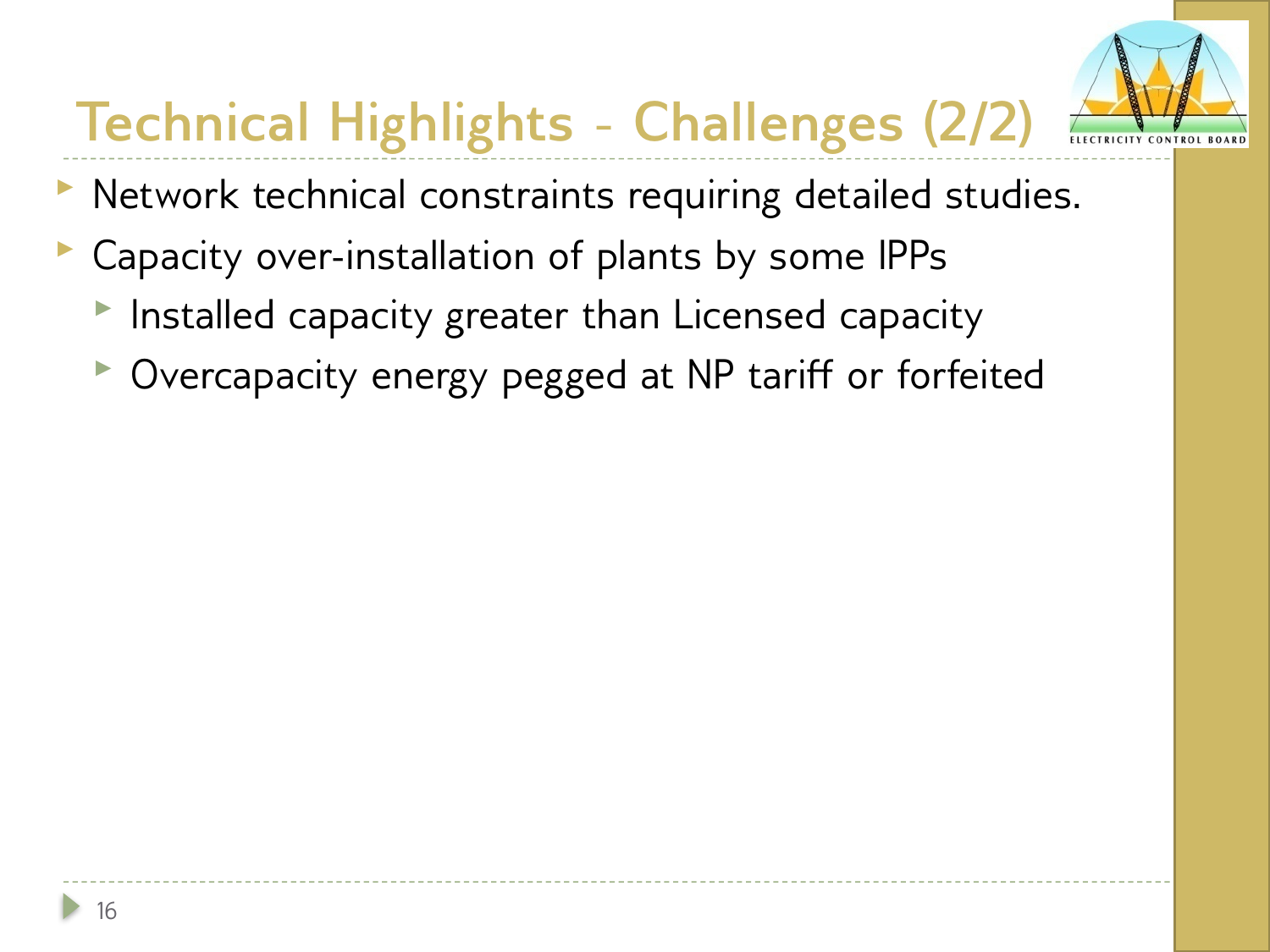

# Technical Highlights - Challenges (2/2)
Network technical constraints requiring detailed studies.
Capacity over-installation of plants by some IPPs
Installed capacity greater than Licensed capacity
Overcapacity energy pegged at NP tariff or forfeited

16